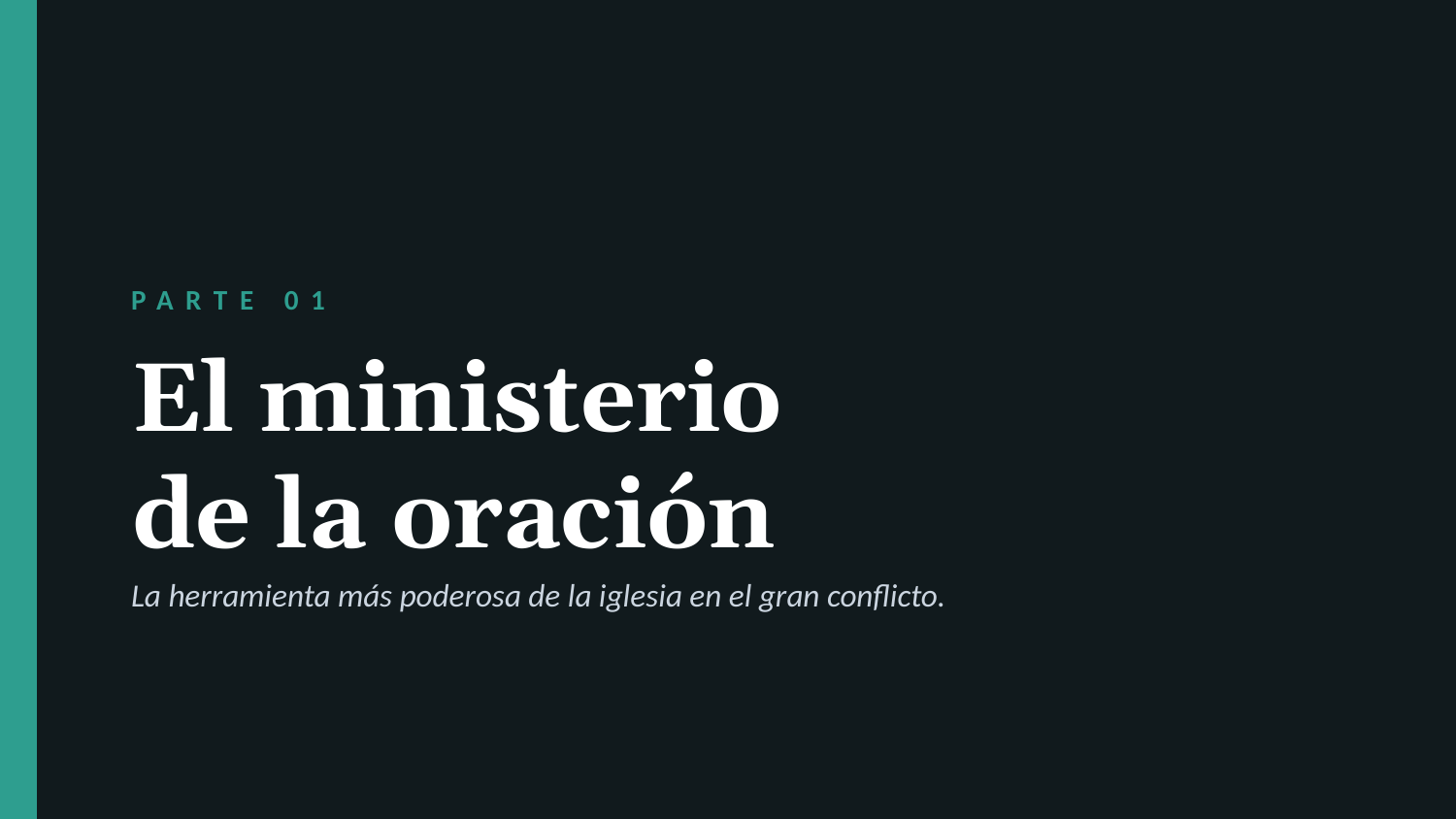

PARTE 01
El ministerio
de la oración
La herramienta más poderosa de la iglesia en el gran conflicto.